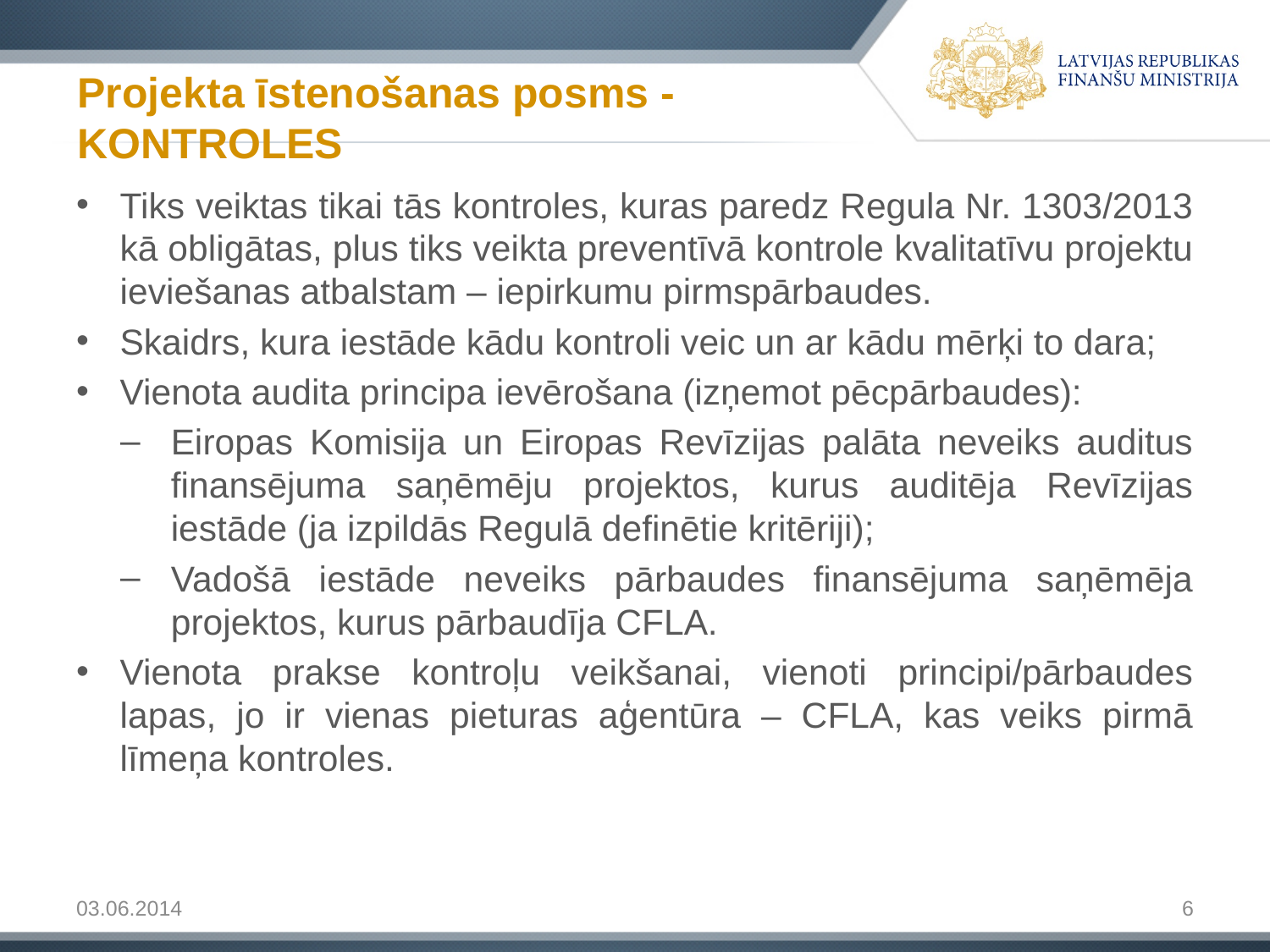

# Projekta īstenošanas posms - KONTROLES
Tiks veiktas tikai tās kontroles, kuras paredz Regula Nr. 1303/2013 kā obligātas, plus tiks veikta preventīvā kontrole kvalitatīvu projektu ieviešanas atbalstam – iepirkumu pirmspārbaudes.
Skaidrs, kura iestāde kādu kontroli veic un ar kādu mērķi to dara;
Vienota audita principa ievērošana (izņemot pēcpārbaudes):
Eiropas Komisija un Eiropas Revīzijas palāta neveiks auditus finansējuma saņēmēju projektos, kurus auditēja Revīzijas iestāde (ja izpildās Regulā definētie kritēriji);
Vadošā iestāde neveiks pārbaudes finansējuma saņēmēja projektos, kurus pārbaudīja CFLA.
Vienota prakse kontroļu veikšanai, vienoti principi/pārbaudes lapas, jo ir vienas pieturas aģentūra – CFLA, kas veiks pirmā līmeņa kontroles.

03.06.2014
6